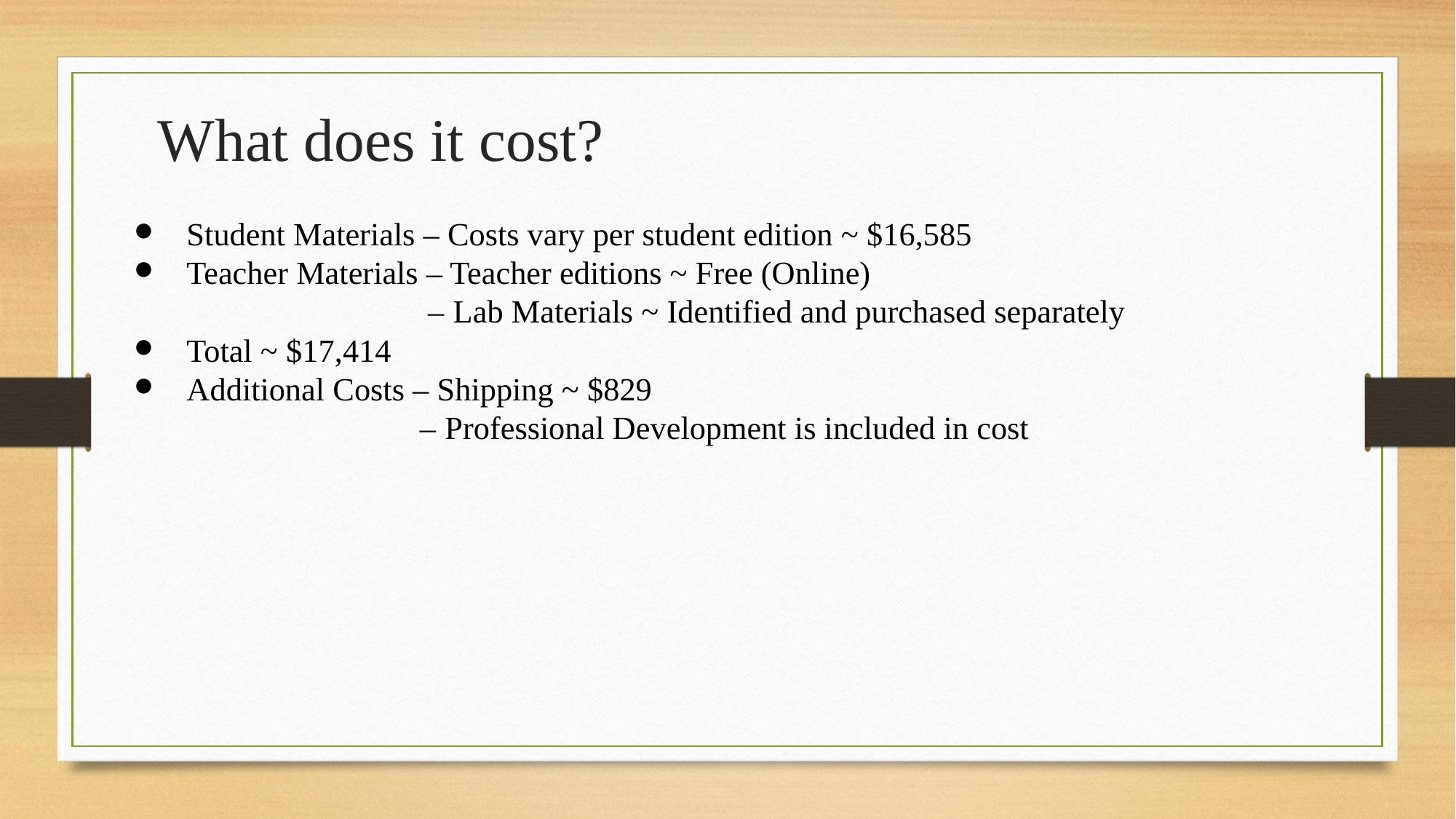

# What does it cost?
Student Materials – Costs vary per student edition ~ $16,585
Teacher Materials – Teacher editions ~ Free (Online)
                                    – Lab Materials ~ Identified and purchased separately
Total ~ $17,414
Additional Costs – Shipping ~ $829
                                   – Professional Development is included in cost